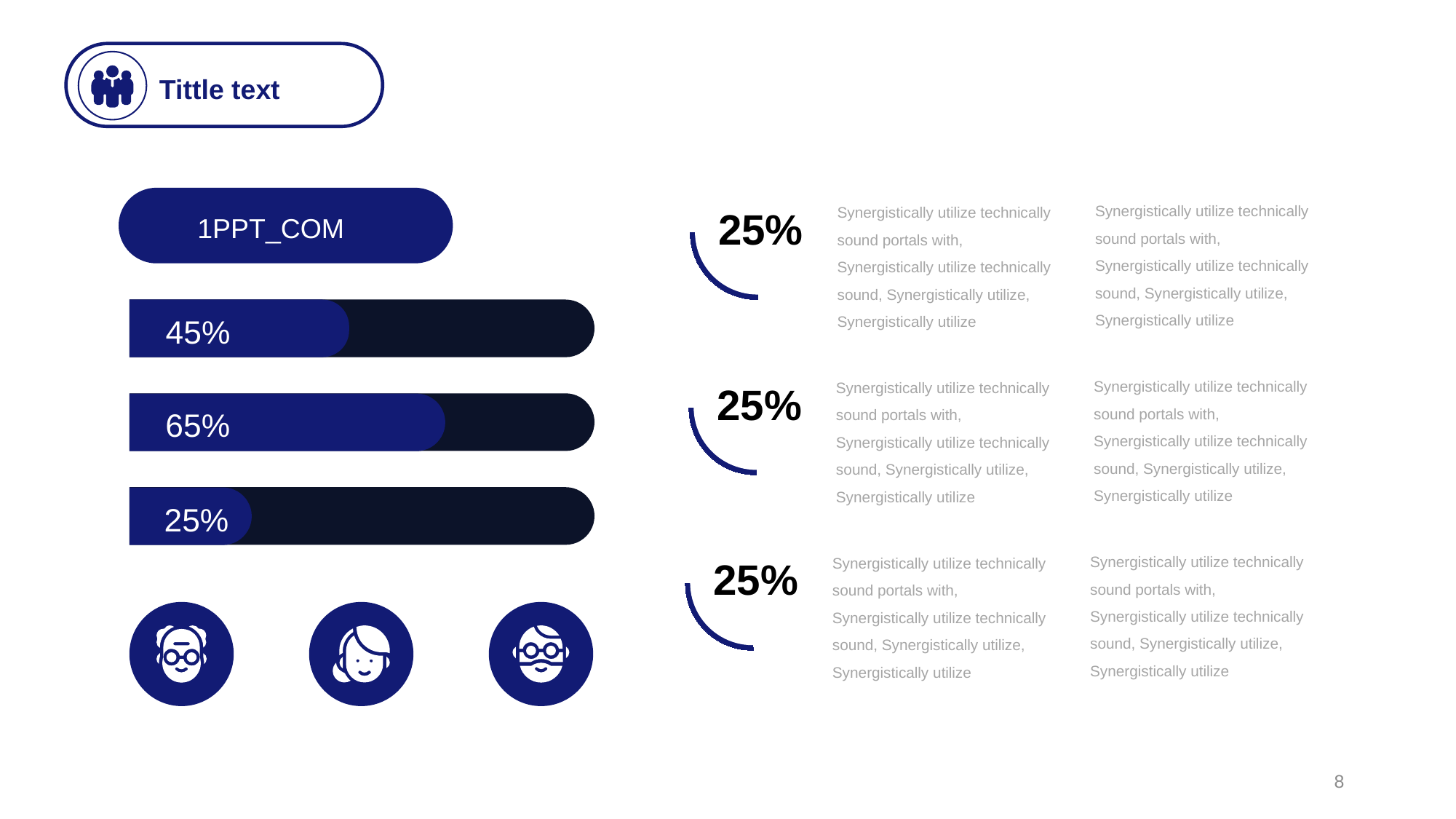

Tittle text

1PPT_COM

25%

Synergistically utilize technically sound portals with, Synergistically utilize technically sound, Synergistically utilize, Synergistically utilize
Synergistically utilize technically sound portals with, Synergistically utilize technically sound, Synergistically utilize, Synergistically utilize

45%

25%
Synergistically utilize technically sound portals with, Synergistically utilize technically sound, Synergistically utilize, Synergistically utilize
Synergistically utilize technically sound portals with, Synergistically utilize technically sound, Synergistically utilize, Synergistically utilize
65%

25%

25%
Synergistically utilize technically sound portals with, Synergistically utilize technically sound, Synergistically utilize, Synergistically utilize
Synergistically utilize technically sound portals with, Synergistically utilize technically sound, Synergistically utilize, Synergistically utilize

8